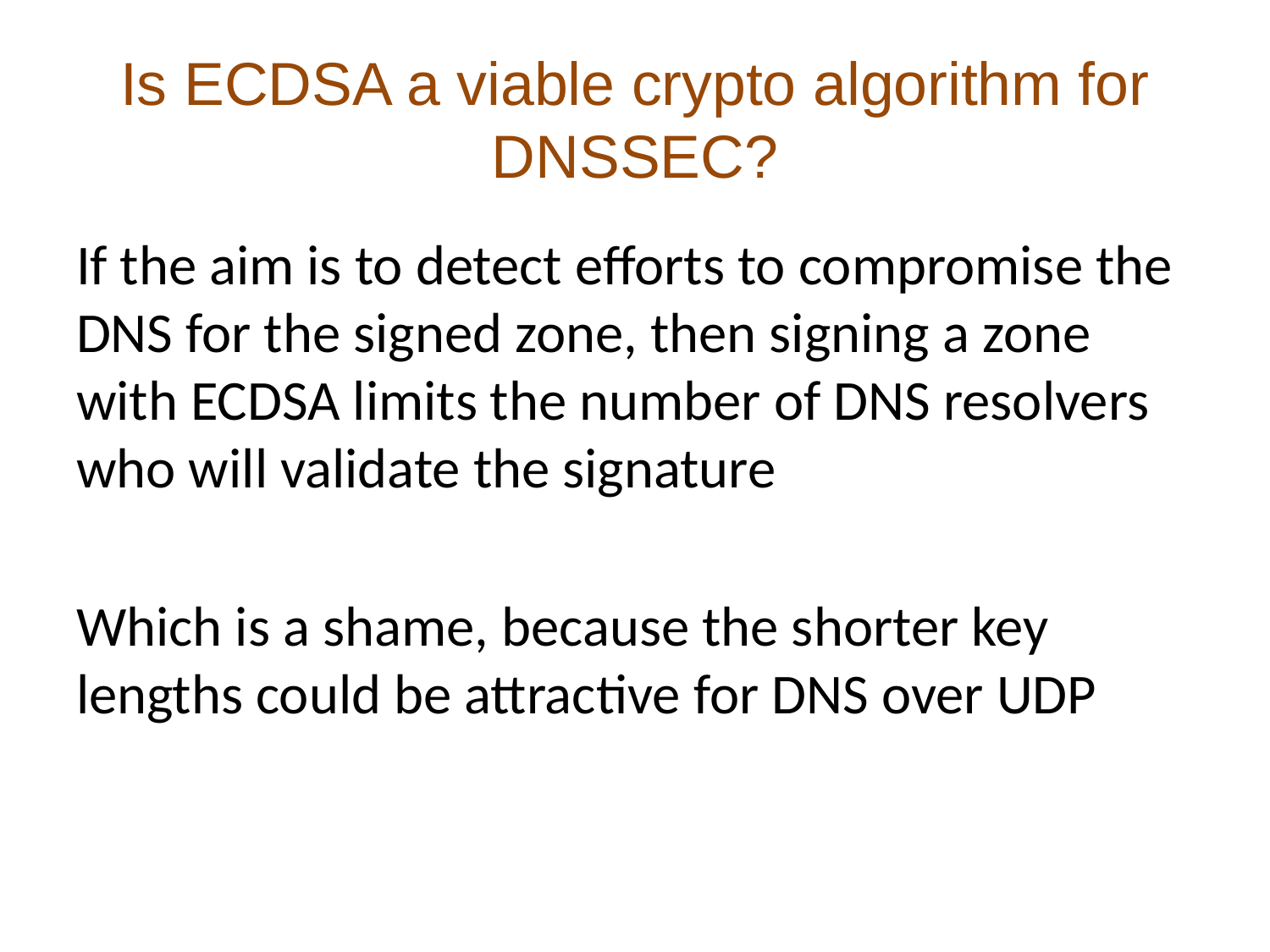

# Is ECDSA a viable crypto algorithm for DNSSEC?
If the aim is to detect efforts to compromise the DNS for the signed zone, then signing a zone with ECDSA limits the number of DNS resolvers who will validate the signature

Which is a shame, because the shorter key lengths could be attractive for DNS over UDP